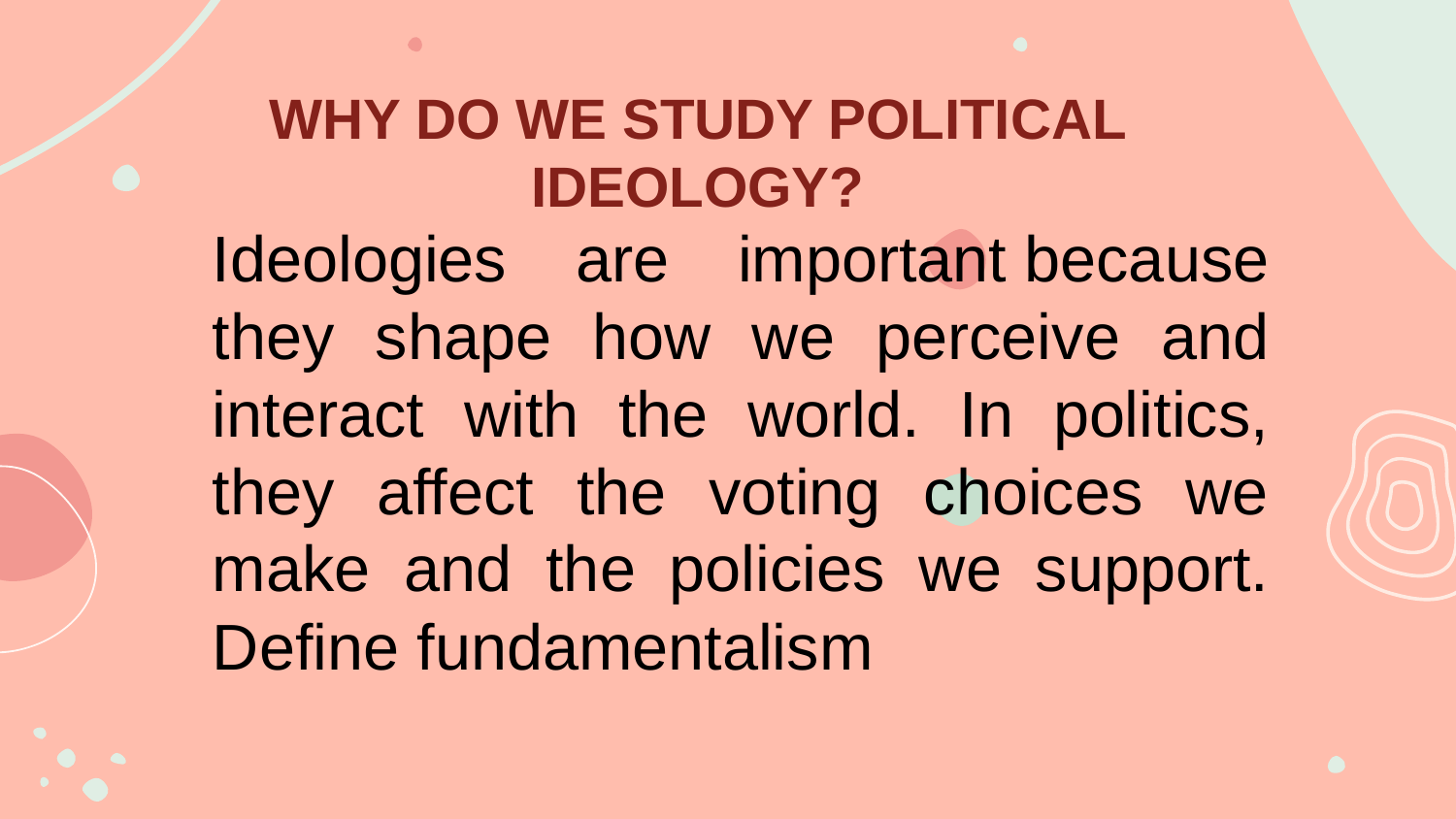

# WHY DO WE STUDY POLITICAL IDEOLOGY?
Ideologies are important because they shape how we perceive and interact with the world. In politics, they affect the voting choices we make and the policies we support. Define fundamentalism